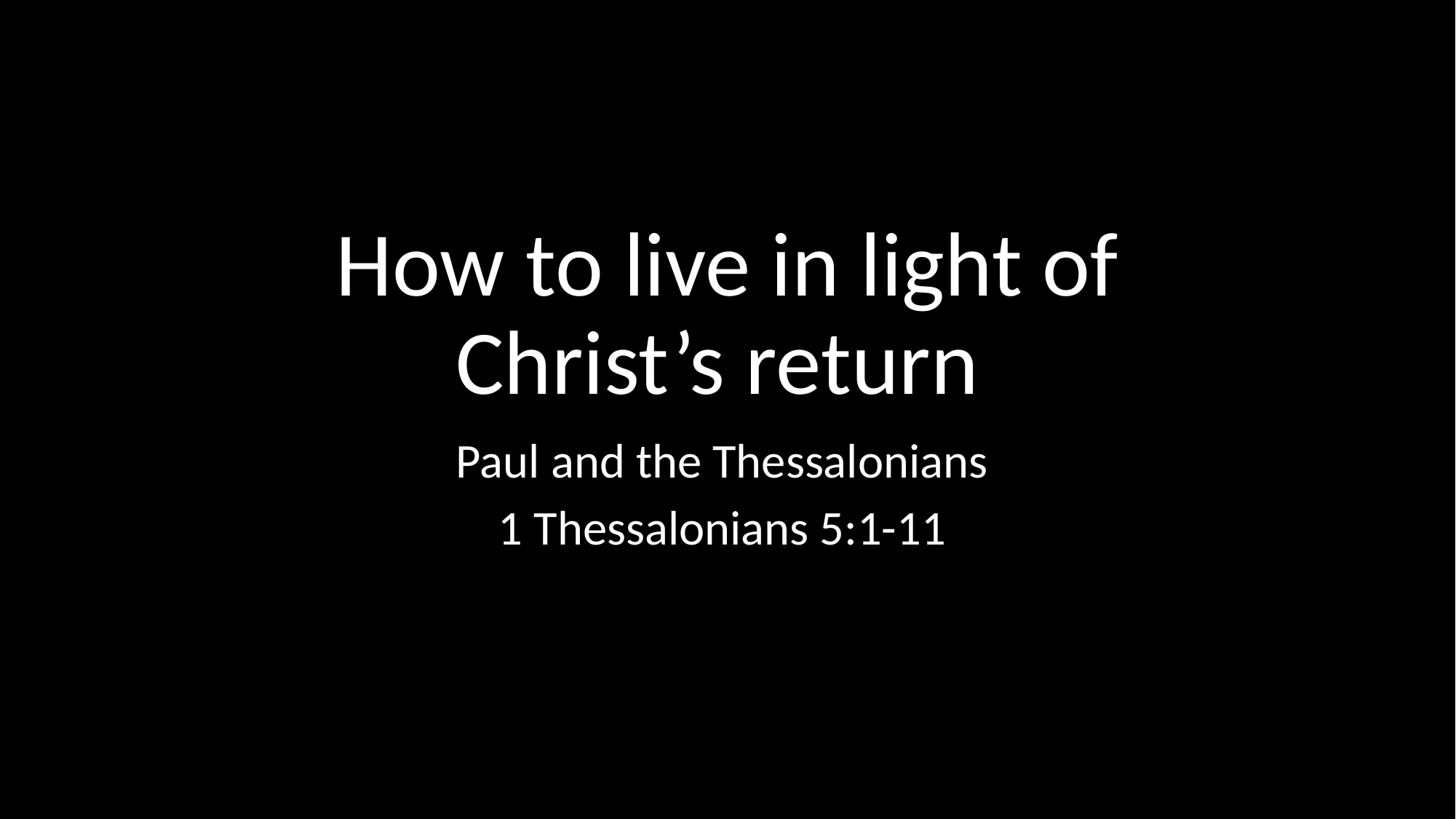

# How to live in light of Christ’s return
Paul and the Thessalonians
1 Thessalonians 5:1-11